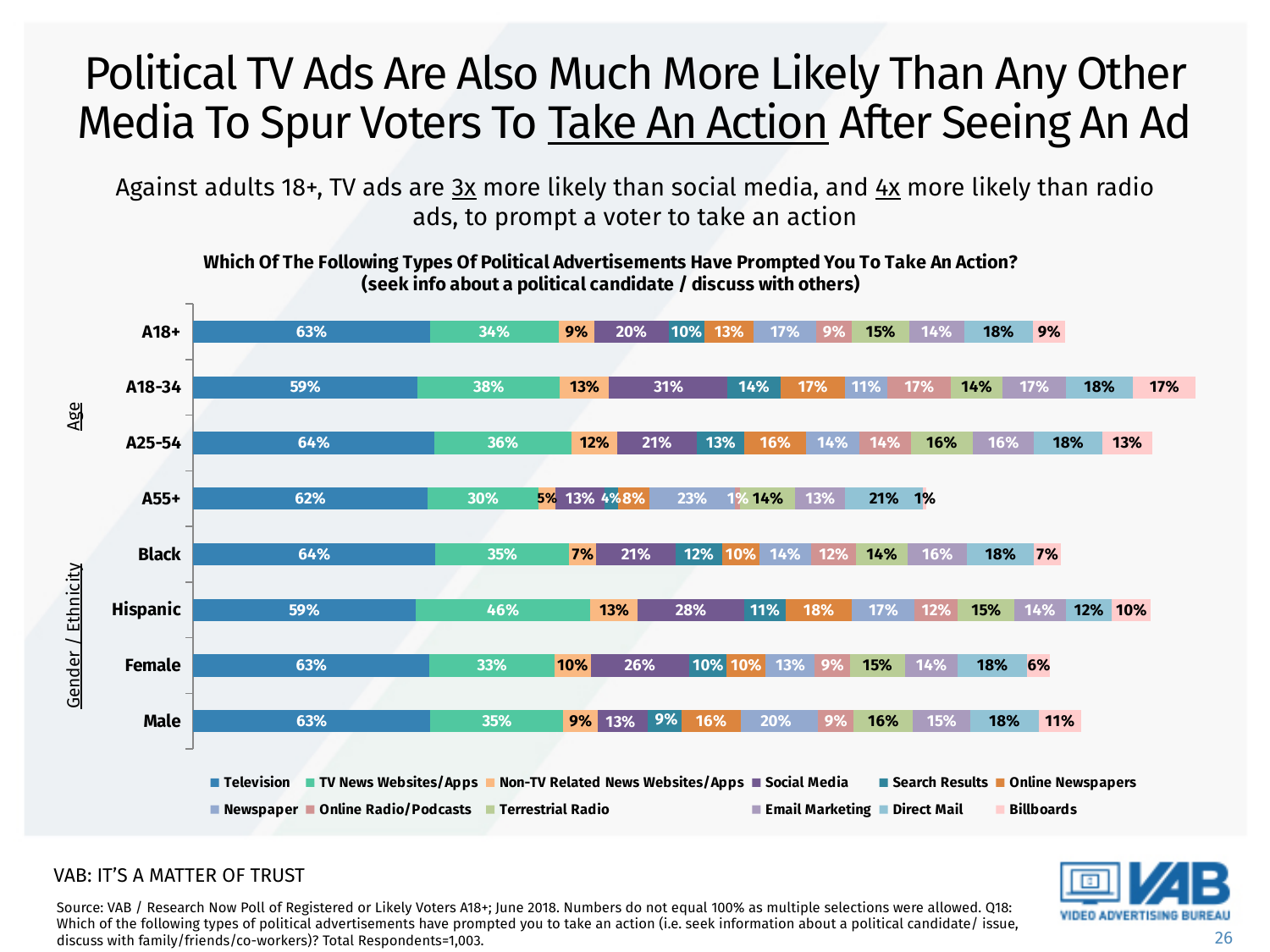

# Political TV Ads Are Also Much More Likely Than Any Other Media To Spur Voters To Take An Action After Seeing An Ad
Against adults 18+, TV ads are 3x more likely than social media, and 4x more likely than radio ads, to prompt a voter to take an action

### Chart: Which Of The Following Types Of Political Advertisements Have Prompted You To Take An Action?
(seek info about a political candidate / discuss with others)

| Category | Television | TV News Websites/Apps | Non-TV Related News Websites/Apps | Social Media | Search Results | Online Newspapers | Newspaper | Online Radio/Podcasts | Terrestrial Radio | Email Marketing | Direct Mail | Billboards |
|---|---|---|---|---|---|---|---|---|---|---|---|---|
| Male | 0.627 | 0.352 | 0.09 | 0.132 | 0.09 | 0.157 | 0.204 | 0.094 | 0.157 | 0.151 | 0.181 | 0.112 |
| Female | 0.625 | 0.33 | 0.096 | 0.26 | 0.1 | 0.102 | 0.131 | 0.092 | 0.146 | 0.139 | 0.184 | 0.061 |
| Hispanic | 0.588 | 0.462 | 0.126 | 0.28 | 0.11 | 0.176 | 0.165 | 0.115 | 0.148 | 0.137 | 0.121 | 0.104 |
| Black | 0.641 | 0.353 | 0.072 | 0.209 | 0.124 | 0.098 | 0.137 | 0.118 | 0.137 | 0.157 | 0.176 | 0.072 |
| A55+ | 0.619 | 0.295 | 0.045 | 0.128 | 0.037 | 0.082 | 0.227 | 0.014 | 0.145 | 0.131 | 0.207 | 0.009 |
| A25-54 | 0.639 | 0.361 | 0.122 | 0.209 | 0.127 | 0.162 | 0.141 | 0.136 | 0.164 | 0.162 | 0.18 | 0.133 |
| A18-34 | 0.593 | 0.377 | 0.13 | 0.313 | 0.14 | 0.17 | 0.113 | 0.167 | 0.137 | 0.167 | 0.177 | 0.167 |
| A18+ | 0.626 | 0.341 | 0.093 | 0.197 | 0.095 | 0.129 | 0.167 | 0.093 | 0.152 | 0.145 | 0.182 | 0.086 |
Age
Gender / Ethnicity
VAB: it’s a matter of trust
Source: VAB / Research Now Poll of Registered or Likely Voters A18+; June 2018. Numbers do not equal 100% as multiple selections were allowed. Q18: Which of the following types of political advertisements have prompted you to take an action (i.e. seek information about a political candidate/ issue, discuss with family/friends/co-workers)? Total Respondents=1,003.